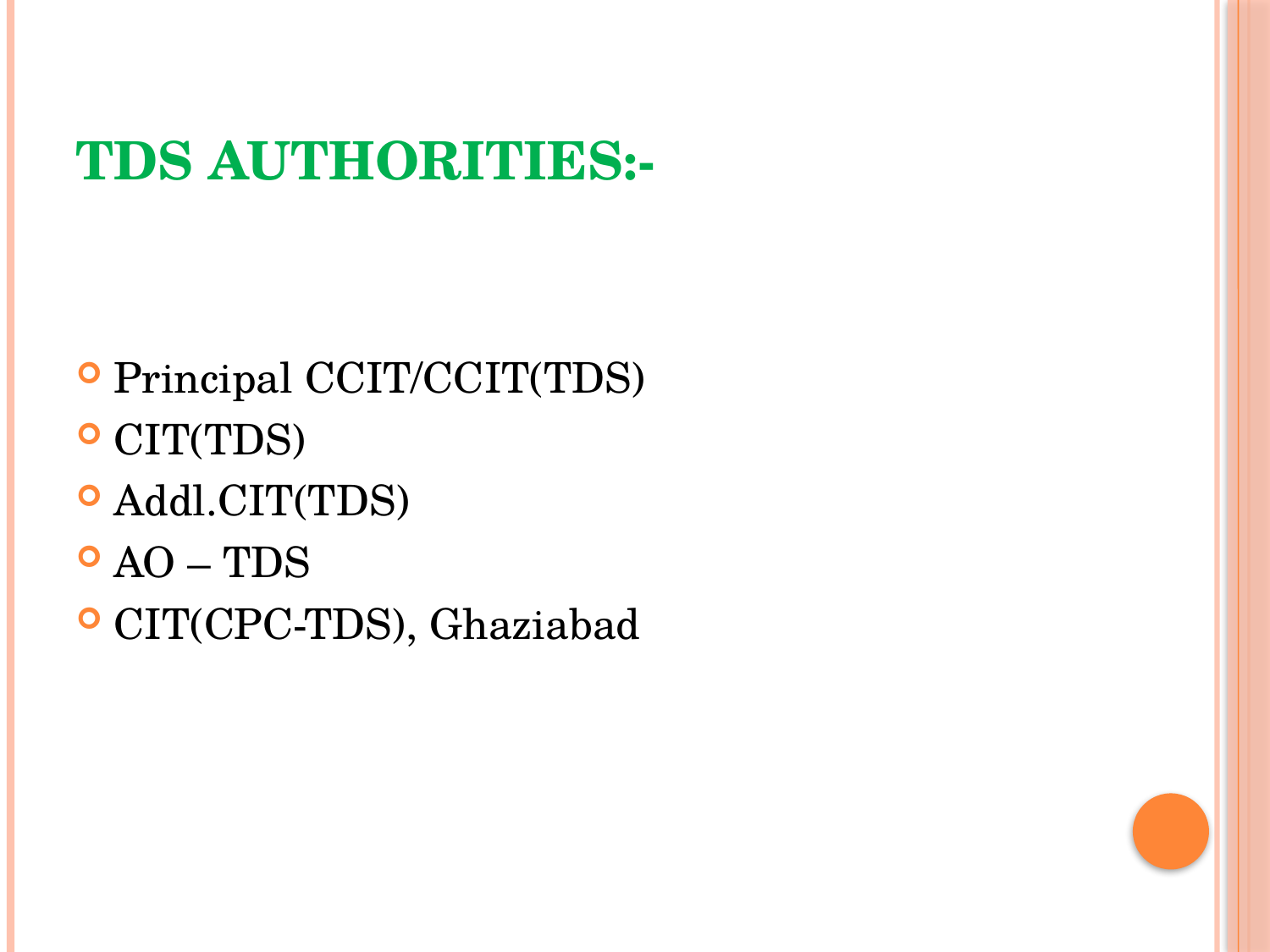

# TDS Authorities:-

Principal CCIT/CCIT(TDS)
CIT(TDS)
Addl.CIT(TDS)
AO – TDS
CIT(CPC-TDS), Ghaziabad